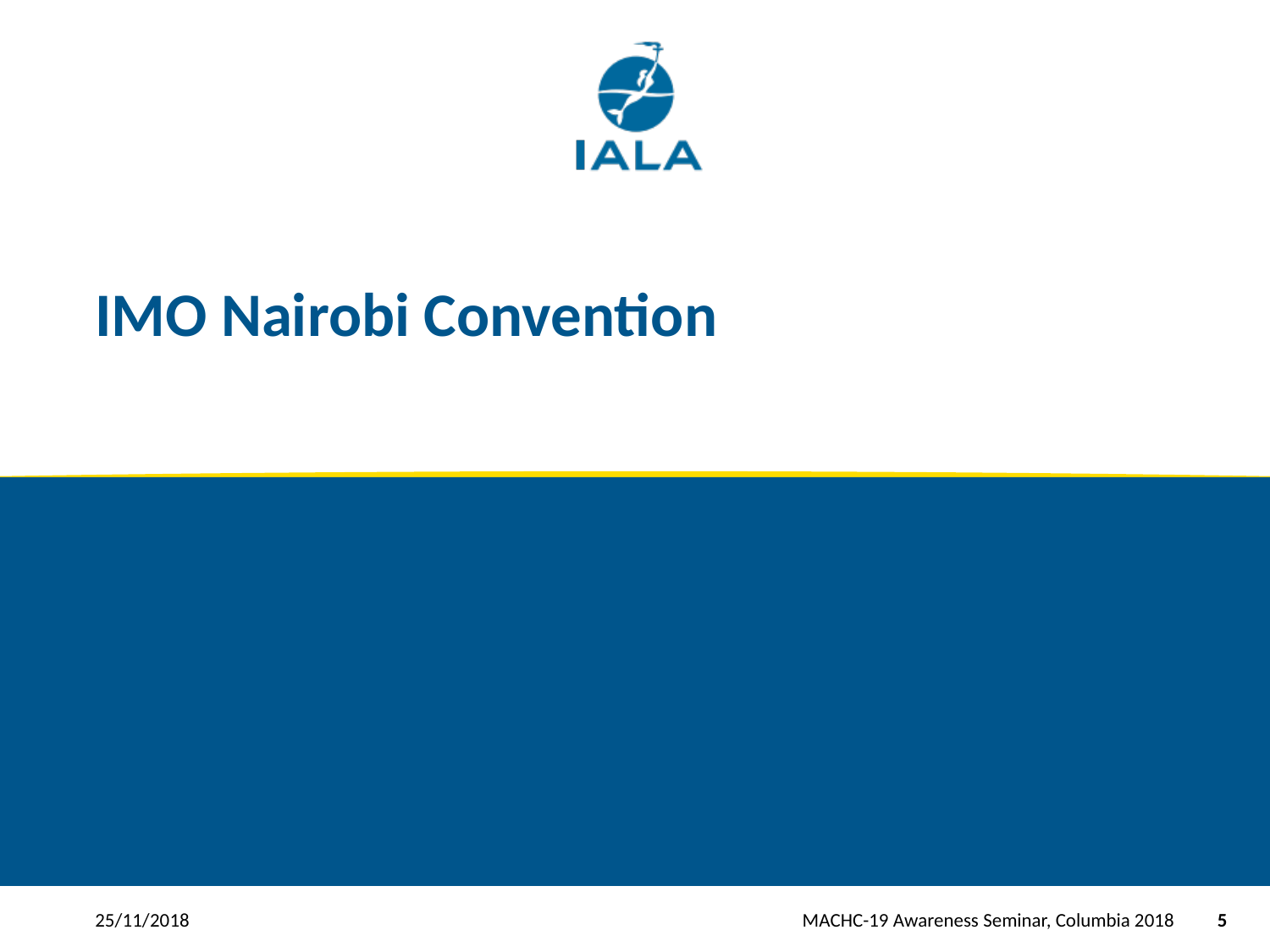

# IMO Nairobi Convention

MATAIN Accreditation Project
25/11/2018
MACHC-19 Awareness Seminar, Columbia 2018
5